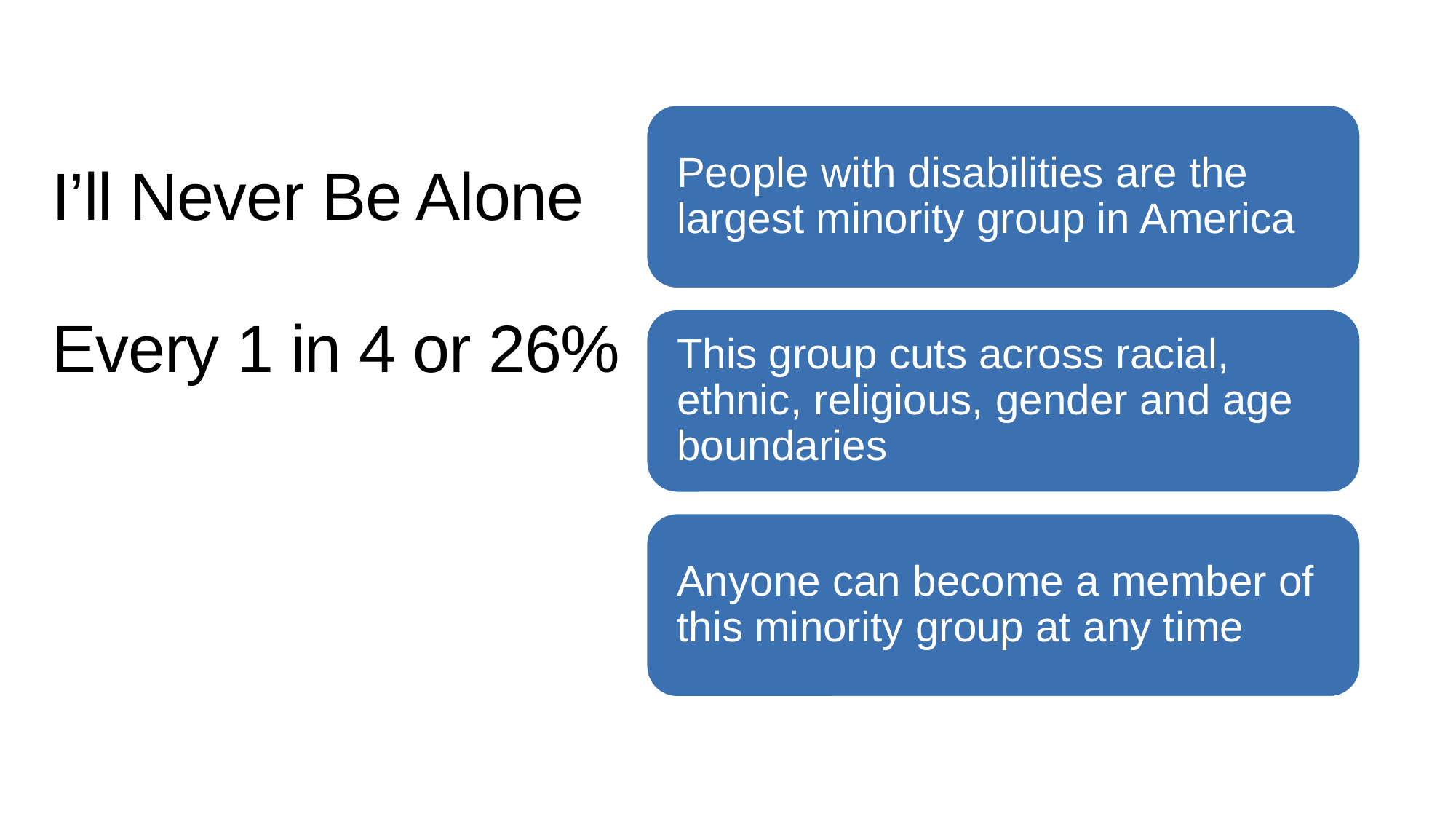

# I’ll Never Be Alone Every 1 in 4 or 26%
People with disabilities are the largest minority group in America
This group cuts across racial, ethnic, religious, gender and age boundaries
Anyone can become a member of this minority group at any time